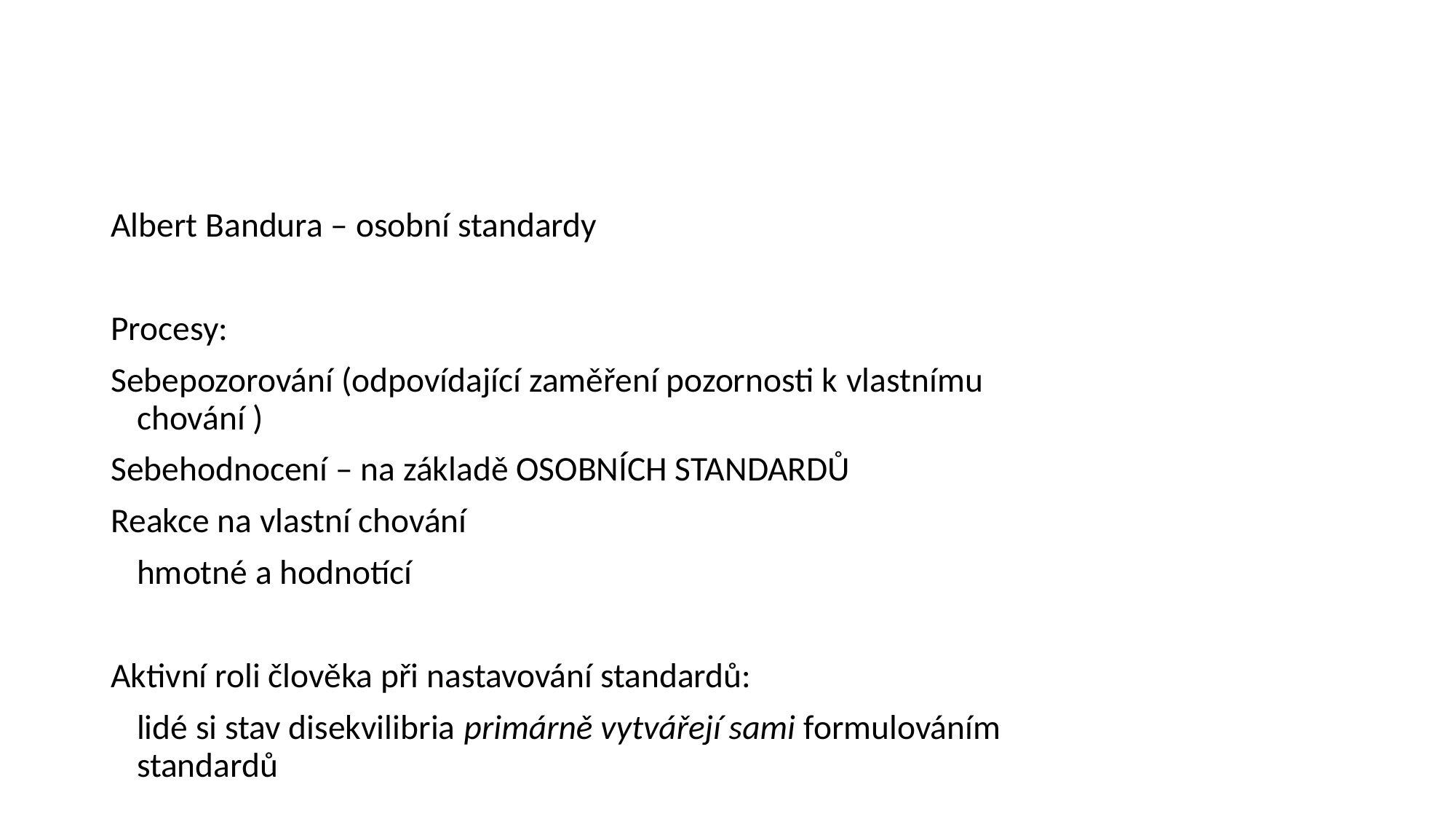

#
Albert Bandura – osobní standardy

Procesy:
Sebepozorování (odpovídající zaměření pozornosti k vlastnímu chování )
Sebehodnocení – na základě OSOBNÍCH STANDARDŮ
Reakce na vlastní chování
	hmotné a hodnotící

Aktivní roli člověka při nastavování standardů:
	lidé si stav disekvilibria primárně vytvářejí sami formulováním standardů